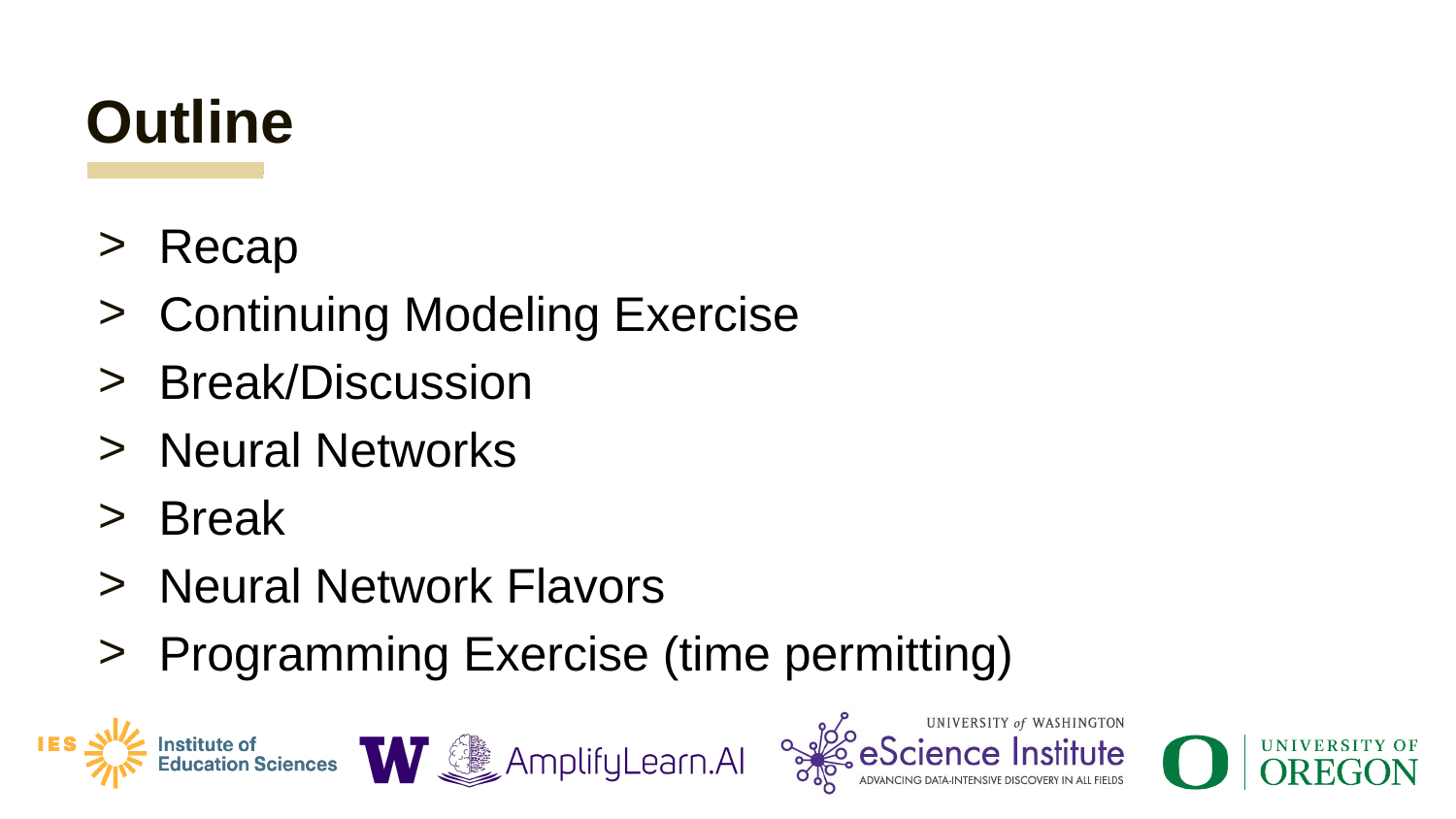

# Outline
Recap
Continuing Modeling Exercise
Break/Discussion
Neural Networks
Break
Neural Network Flavors
Programming Exercise (time permitting)